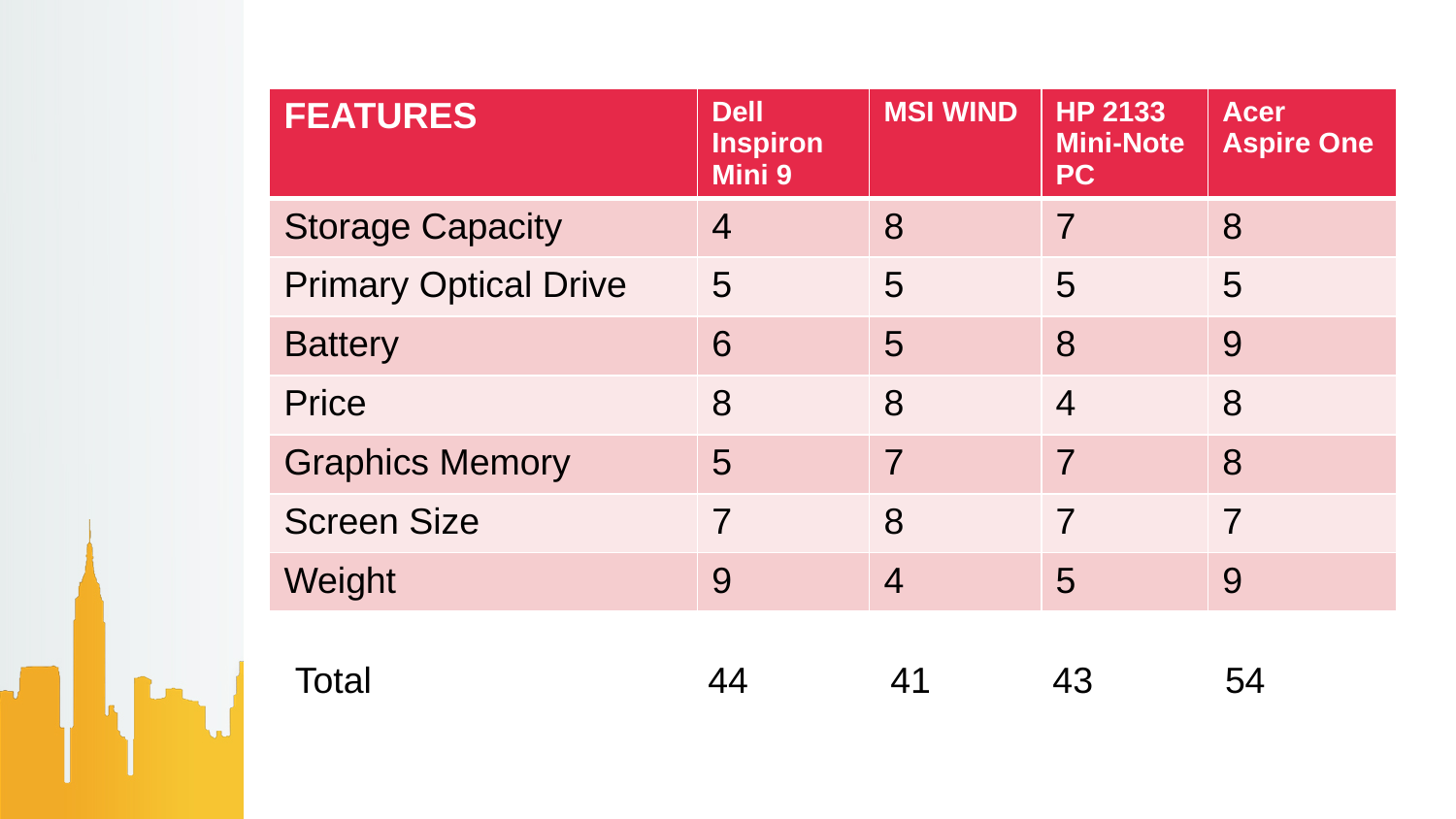

| FEATURES | Dell Inspiron Mini 9 | MSI WIND | HP 2133 Mini-Note PC | Acer Aspire One |
| --- | --- | --- | --- | --- |
| Storage Capacity | 4 | 8 | 7 | 8 |
| Primary Optical Drive | 5 | 5 | 5 | 5 |
| Battery | 6 | 5 | 8 | 9 |
| Price | 8 | 8 | 4 | 8 |
| Graphics Memory | 5 | 7 | 7 | 8 |
| Screen Size | 7 | 8 | 7 | 7 |
| Weight | 9 | 4 | 5 | 9 |
Total		            44              41            43             54